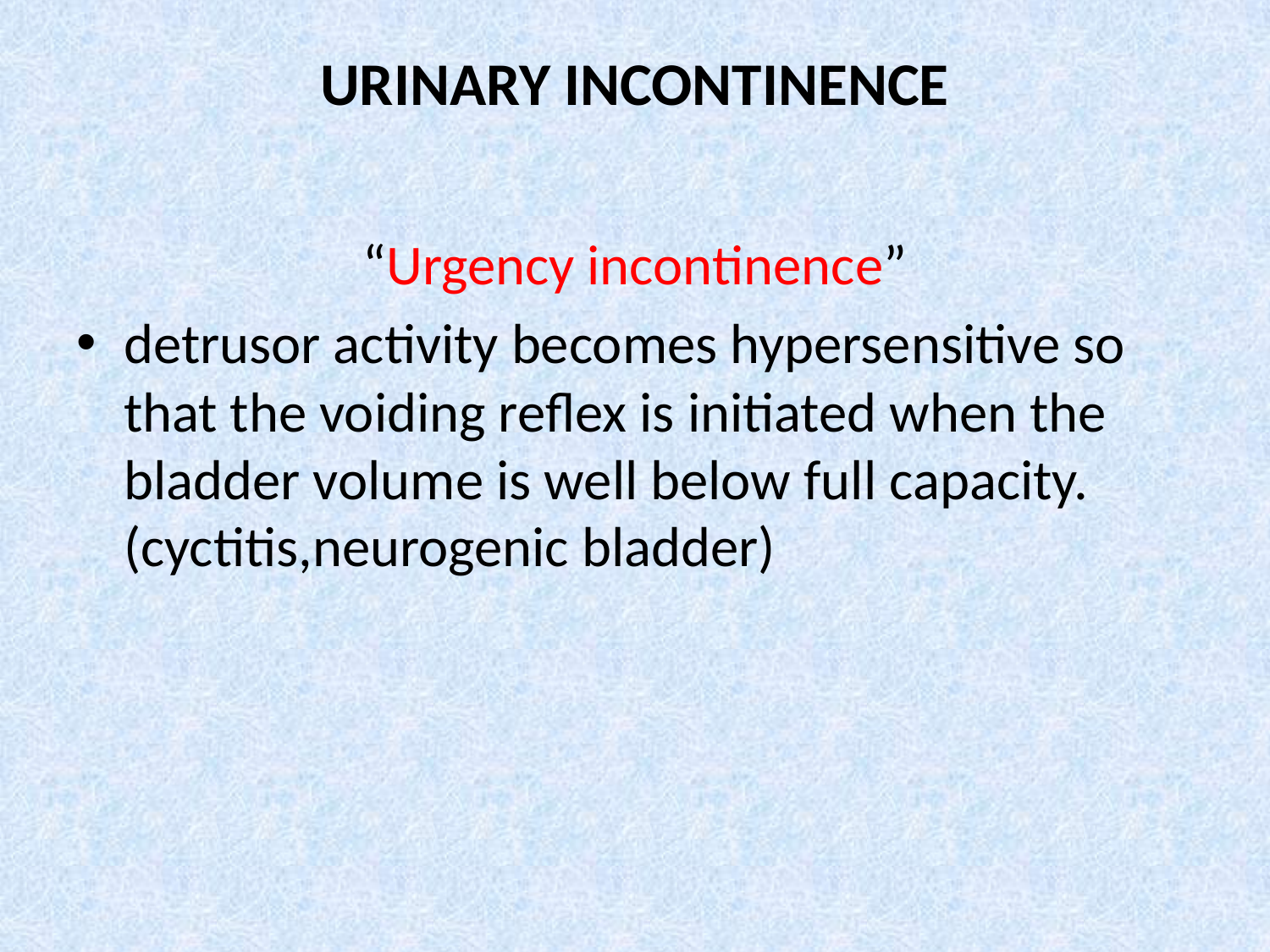

# URINARY INCONTINENCE
“Urgency incontinence”
detrusor activity becomes hypersensitive so that the voiding reflex is initiated when the bladder volume is well below full capacity.(cyctitis,neurogenic bladder)